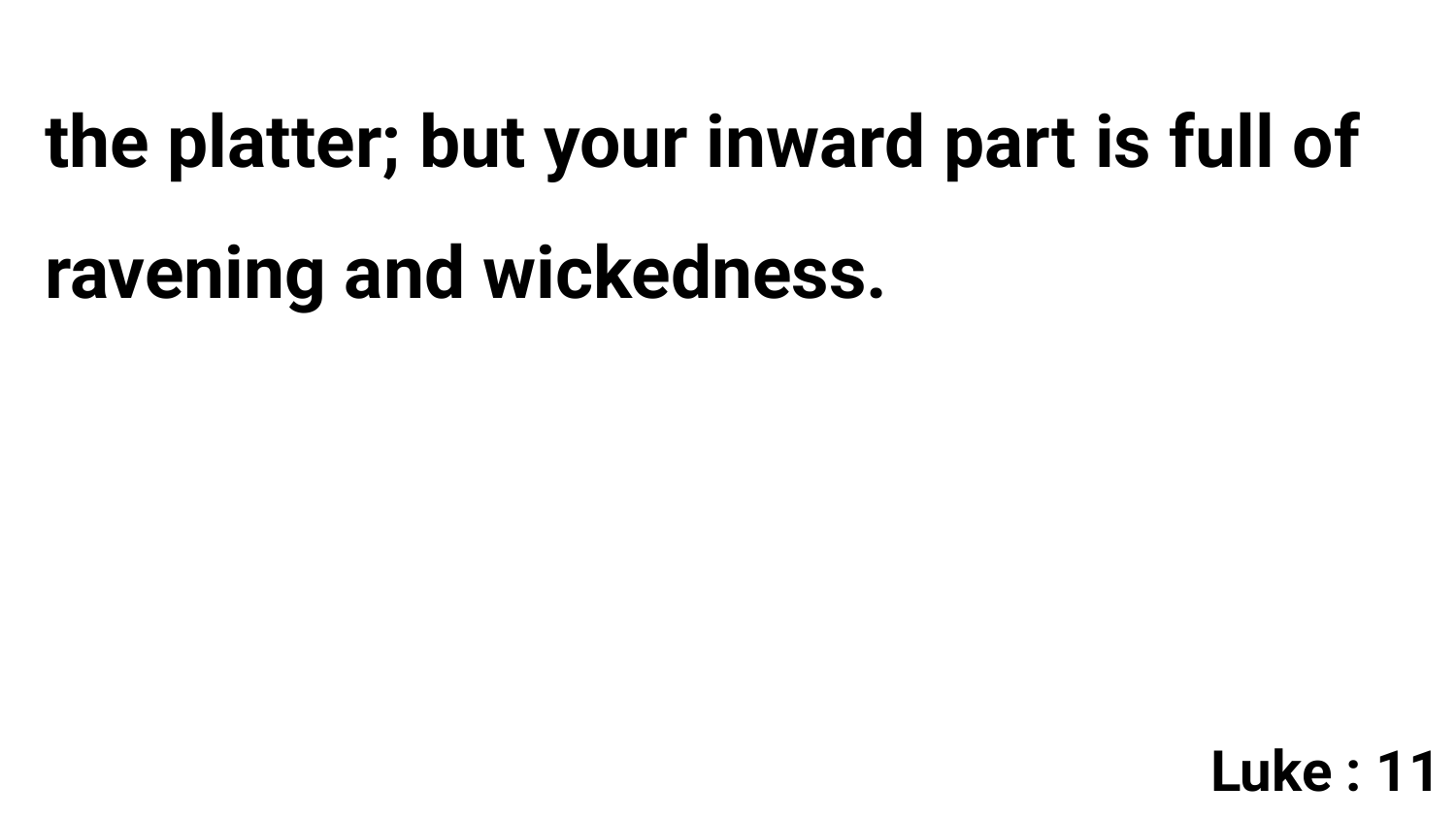

the platter; but your inward part is full of ravening and wickedness.
Luke : 11